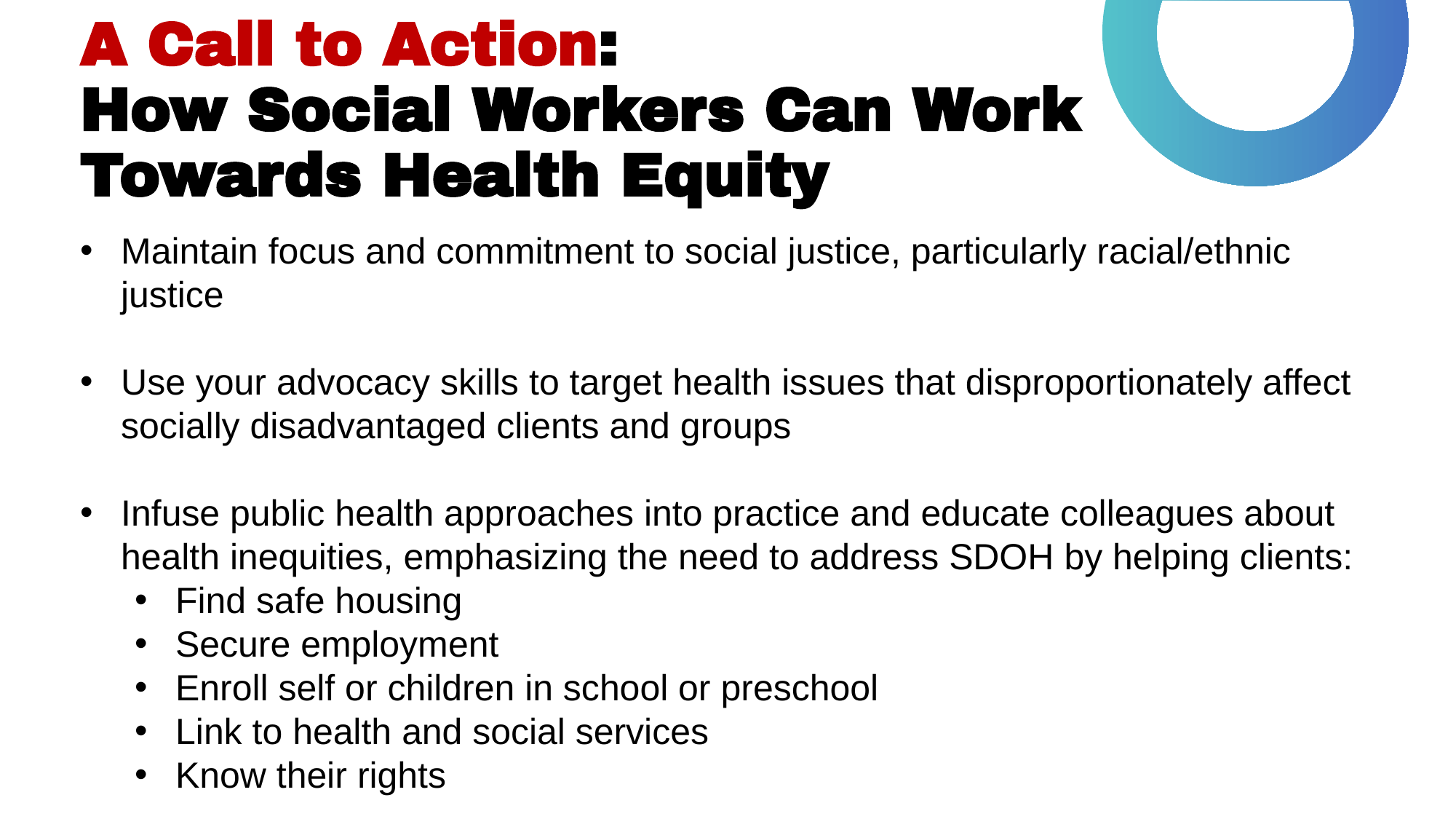

# A Call to Action: How Social Workers Can Work Towards Health Equity
Maintain focus and commitment to social justice, particularly racial/ethnic justice

Use your advocacy skills to target health issues that disproportionately affect socially disadvantaged clients and groups

Infuse public health approaches into practice and educate colleagues about health inequities, emphasizing the need to address SDOH by helping clients:
Find safe housing
Secure employment
Enroll self or children in school or preschool
Link to health and social services
Know their rights